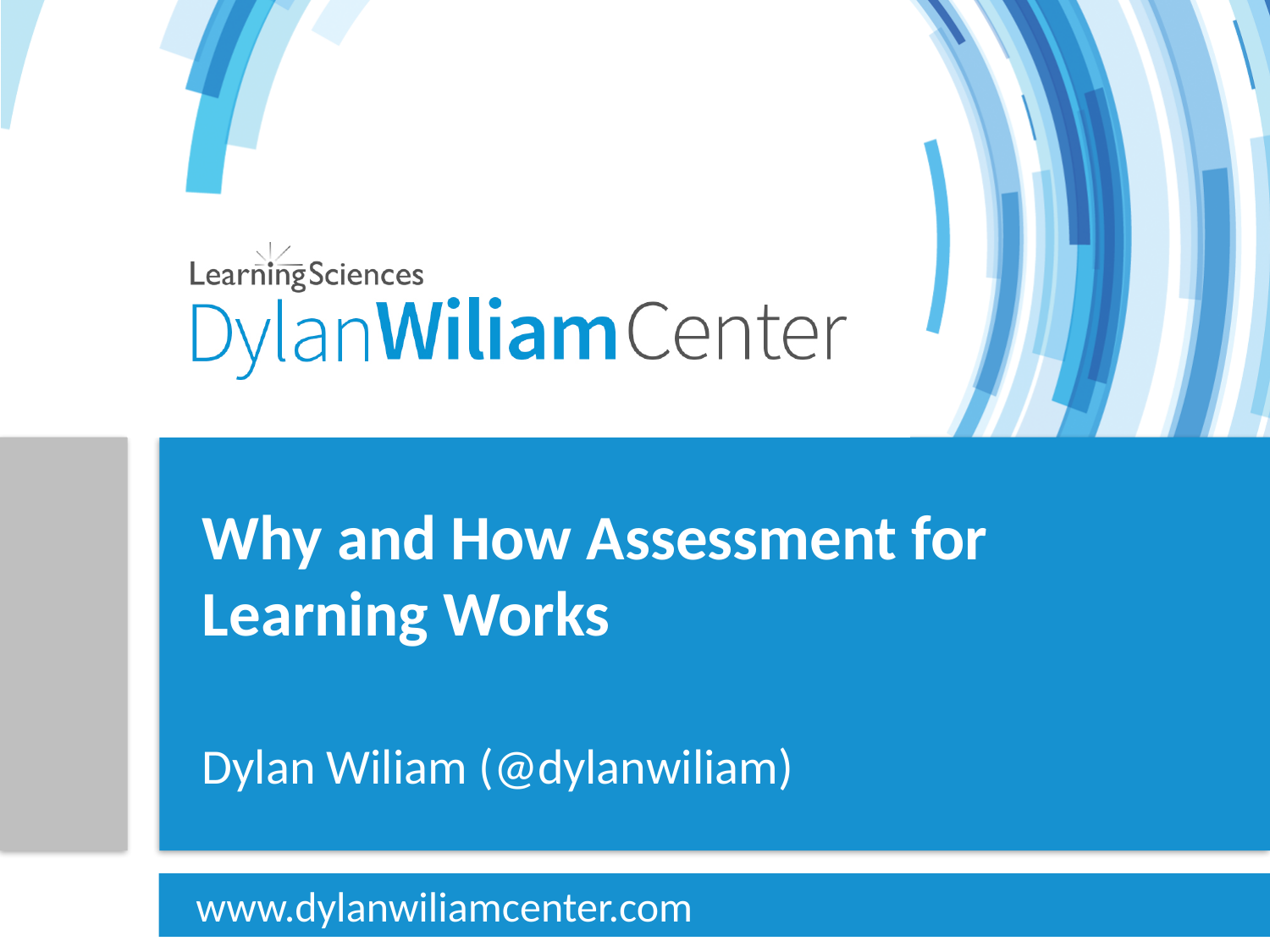

Why and How Assessment for Learning Works
# Dylan Wiliam (@dylanwiliam)
www.dylanwiliamcenter.com